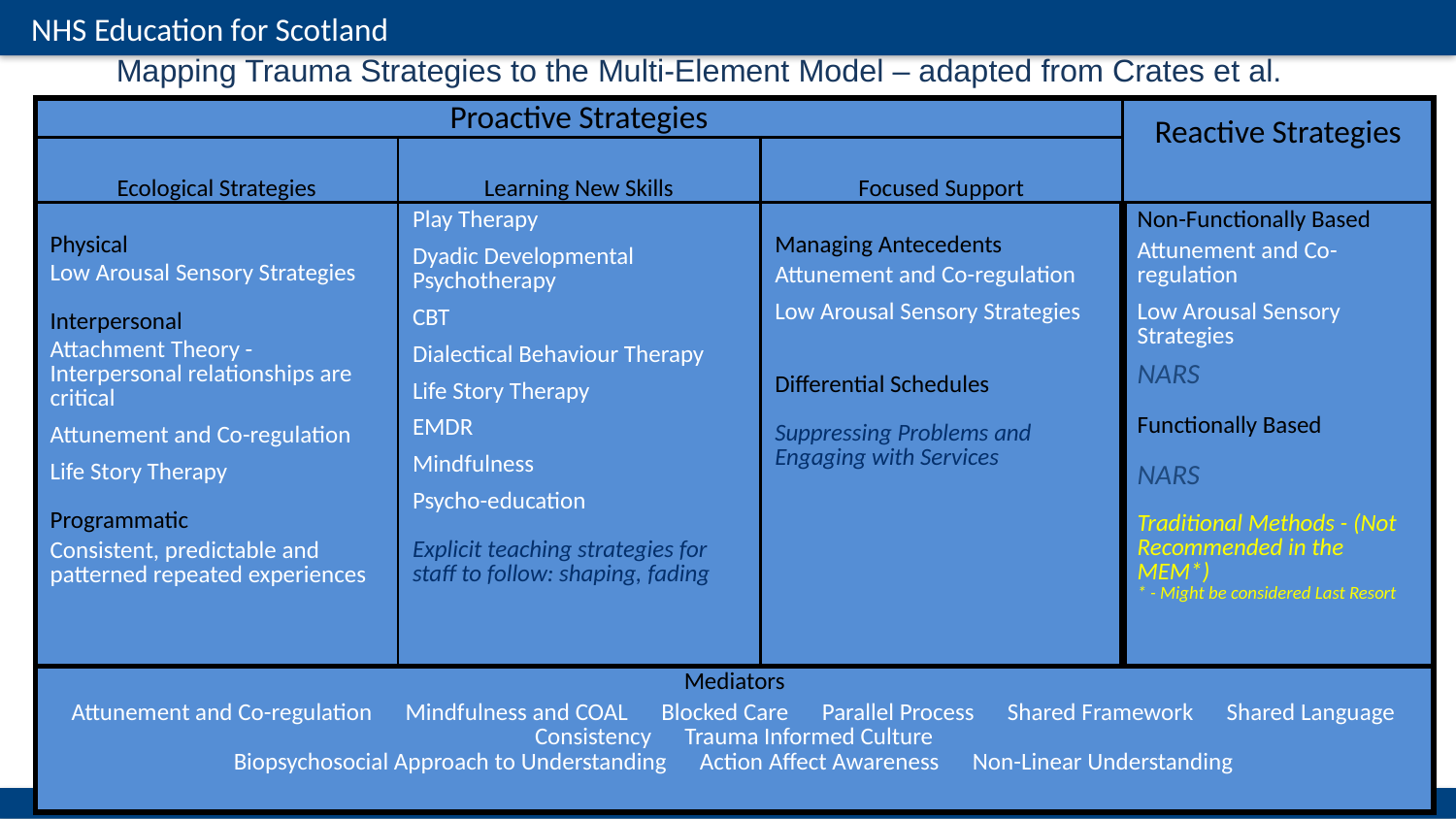

Mapping Trauma Strategies to the Multi-Element Model – adapted from Crates et al.

| Proactive Strategies |  |  | Reactive Strategies |
| --- | --- | --- | --- |
| Ecological Strategies | Learning New Skills | Focused Support |  |
| Physical Low Arousal Sensory Strategies Interpersonal Attachment Theory - Interpersonal relationships are critical Attunement and Co-regulation Life Story Therapy Programmatic Consistent, predictable and patterned repeated experiences | Play Therapy Dyadic Developmental Psychotherapy CBT Dialectical Behaviour Therapy Life Story Therapy EMDR Mindfulness Psycho-education Explicit teaching strategies for staff to follow: shaping, fading | Managing Antecedents Attunement and Co-regulation Low Arousal Sensory Strategies   Differential Schedules   Suppressing Problems and Engaging with Services | Non-Functionally Based Attunement and Co-regulation Low Arousal Sensory Strategies NARS   Functionally Based   NARS Traditional Methods - (Not Recommended in the MEM\*) \* - Might be considered Last Resort |
| Mediators |  |  |  |
| Attunement and Co-regulation Mindfulness and COAL Blocked Care Parallel Process Shared Framework Shared Language Consistency Trauma Informed Culture Biopsychosocial Approach to Understanding Action Affect Awareness Non-Linear Understanding |  |  |  |